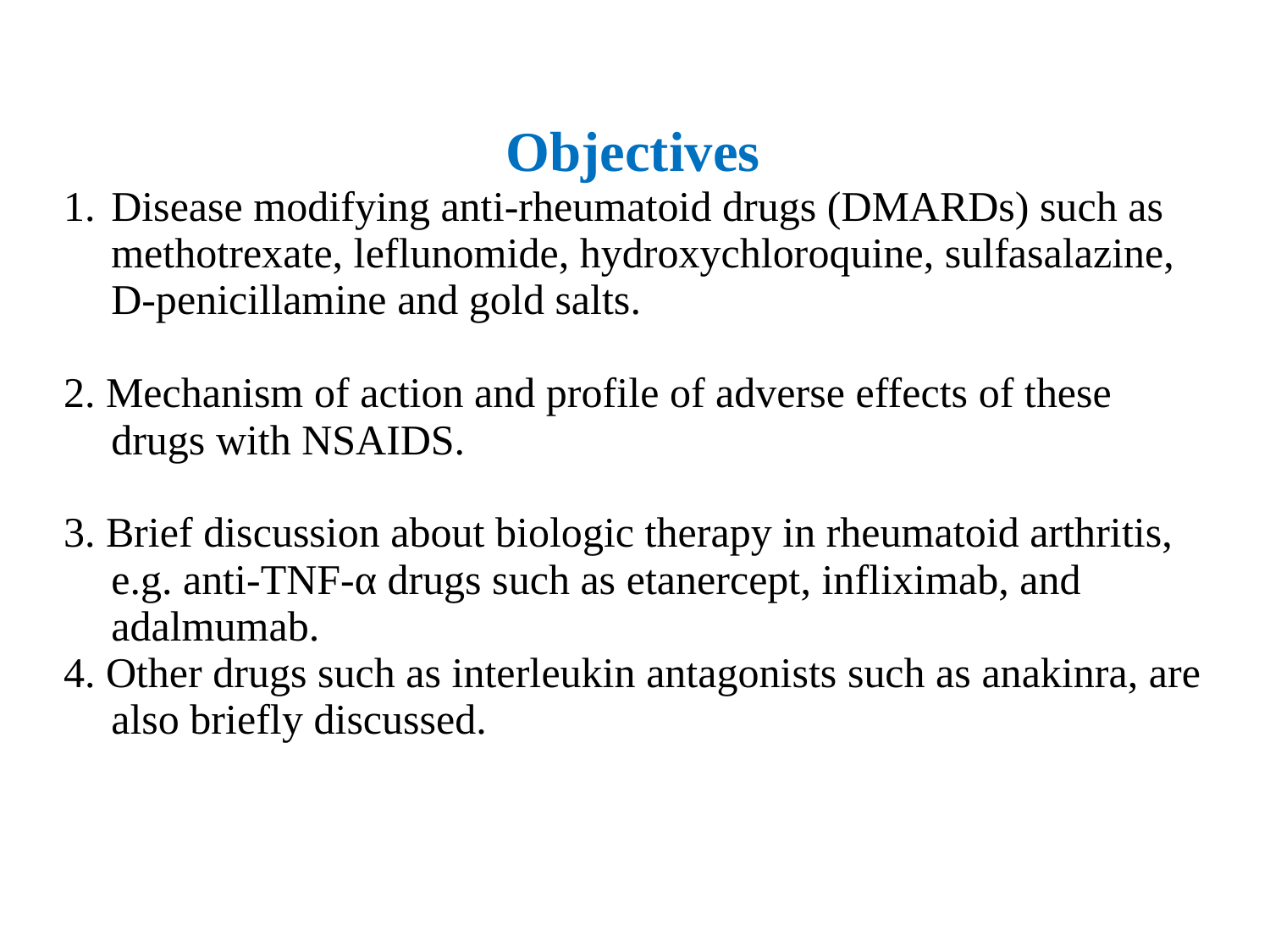

| Objectives Disease modifying anti-rheumatoid drugs (DMARDs) such as methotrexate, leflunomide, hydroxychloroquine, sulfasalazine, D-penicillamine and gold salts. 2. Mechanism of action and profile of adverse effects of these drugs with NSAIDS. 3. Brief discussion about biologic therapy in rheumatoid arthritis, e.g. anti-TNF-α drugs such as etanercept, infliximab, and adalmumab. 4. Other drugs such as interleukin antagonists such as anakinra, are also briefly discussed. |
| --- |